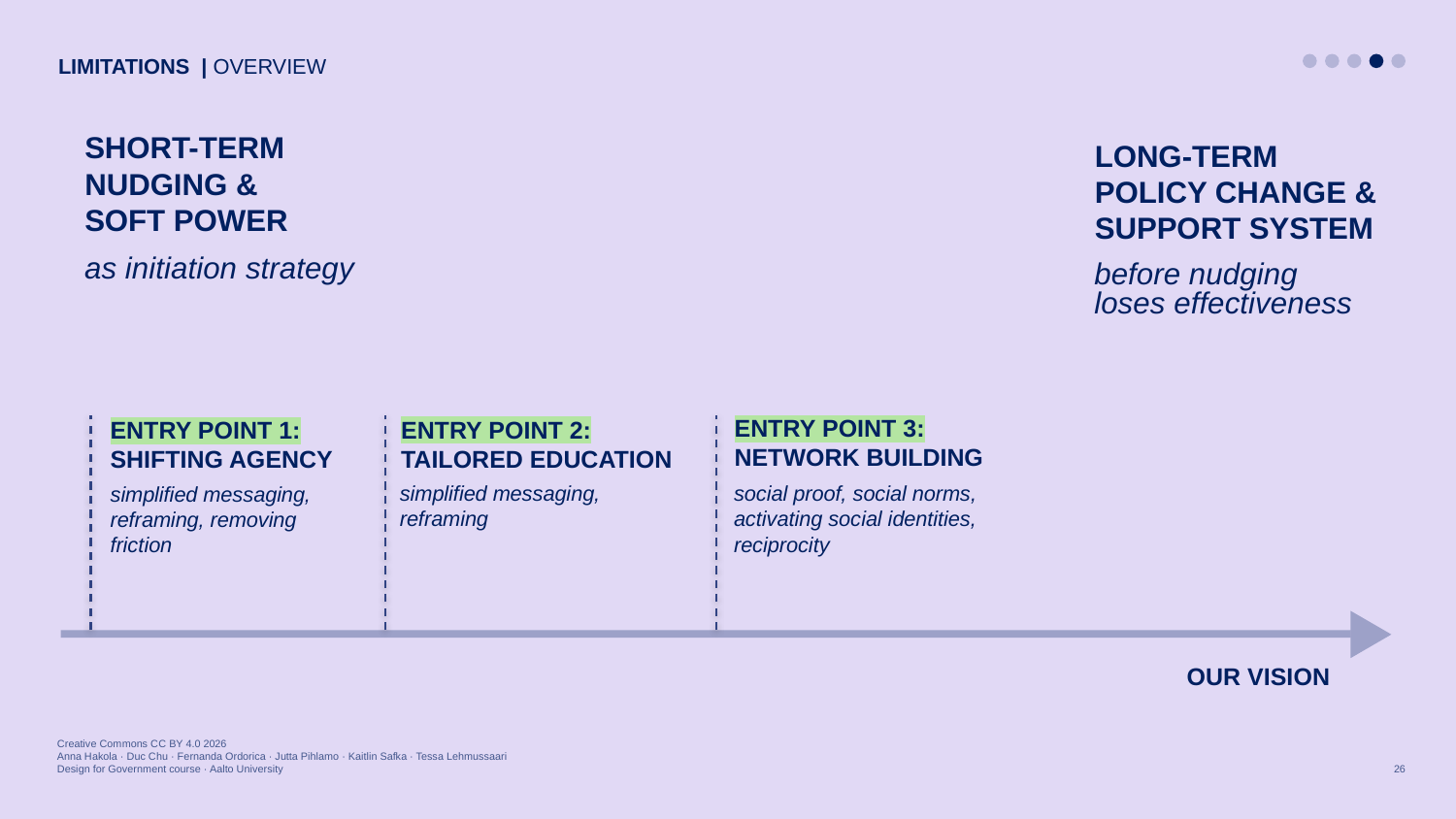

LIMITATIONS  | OVERVIEW

SHORT-TERM NUDGING & SOFT POWER
LONG-TERM
POLICY CHANGE & SUPPORT SYSTEM
as initiation strategy
before nudging loses effectiveness
ENTRY POINT 3:
NETWORK BUILDING
ENTRY POINT 2:
TAILORED EDUCATION
ENTRY POINT 1:
SHIFTING AGENCY
simplified messaging, reframing
social proof, social norms, activating social identities, reciprocity
simplified messaging, reframing, removing friction

OUR VISION
Creative Commons CC BY 4.0 2026
Anna Hakola · Duc Chu · Fernanda Ordorica · Jutta Pihlamo · Kaitlin Safka · Tessa Lehmussaari
Design for Government course · Aalto University
26